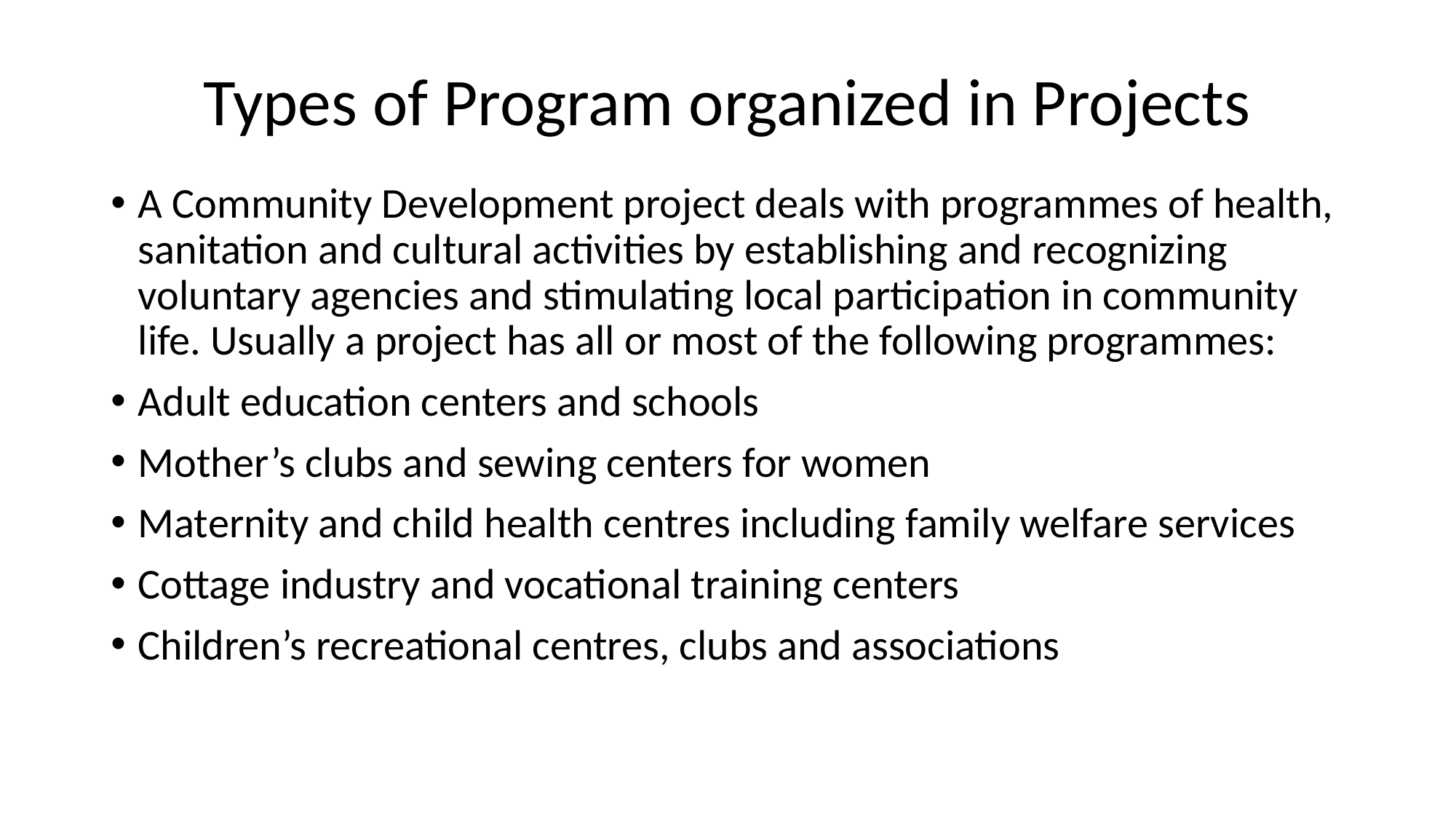

# Types of Program organized in Projects
A Community Development project deals with programmes of health, sanitation and cultural activities by establishing and recognizing voluntary agencies and stimulating local participation in community life. Usually a project has all or most of the following programmes:
Adult education centers and schools
Mother’s clubs and sewing centers for women
Maternity and child health centres including family welfare services
Cottage industry and vocational training centers
Children’s recreational centres, clubs and associations